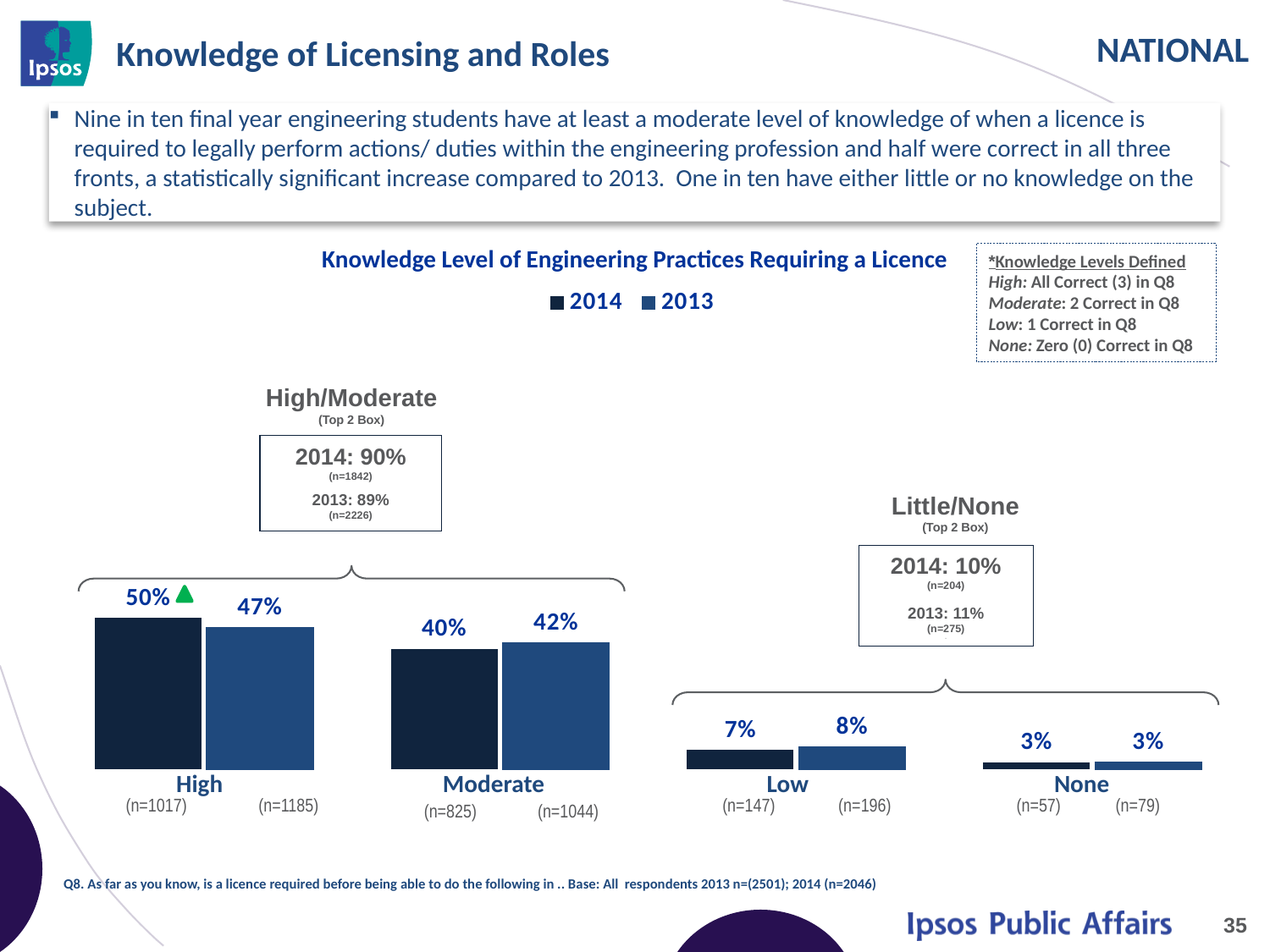

# Knowledge of Licensing and Roles
Nine in ten final year engineering students have at least a moderate level of knowledge of when a licence is required to legally perform actions/ duties within the engineering profession and half were correct in all three fronts, a statistically significant increase compared to 2013.  One in ten have either little or no knowledge on the subject.

### Chart

| Category | 2014 | 2013 |
|---|---|---|
| High | 0.5 | 0.47 |
| Moderate | 0.4 | 0.42 |
| Low | 0.07 | 0.08 |
| None | 0.03 | 0.03 |
Knowledge Level of Engineering Practices Requiring a Licence
*Knowledge Levels Defined
High: All Correct (3) in Q8
Moderate: 2 Correct in Q8
Low: 1 Correct in Q8
None: Zero (0) Correct in Q8

High/Moderate
(Top 2 Box)

2014: 90%
(n=1842)
2013: 89%
(n=2226)

Little/None
(Top 2 Box)
2014: 10%
(n=204)
2013: 11%
(n=275)
x

| High (n=1017) (n=1185) | Moderate (n=825) (n=1044) | Low (n=147) (n=196) | None (n=57) (n=79) |
| --- | --- | --- | --- |
Q8. As far as you know, is a licence required before being able to do the following in .. Base: All  respondents 2013 n=(2501); 2014 (n=2046)
35